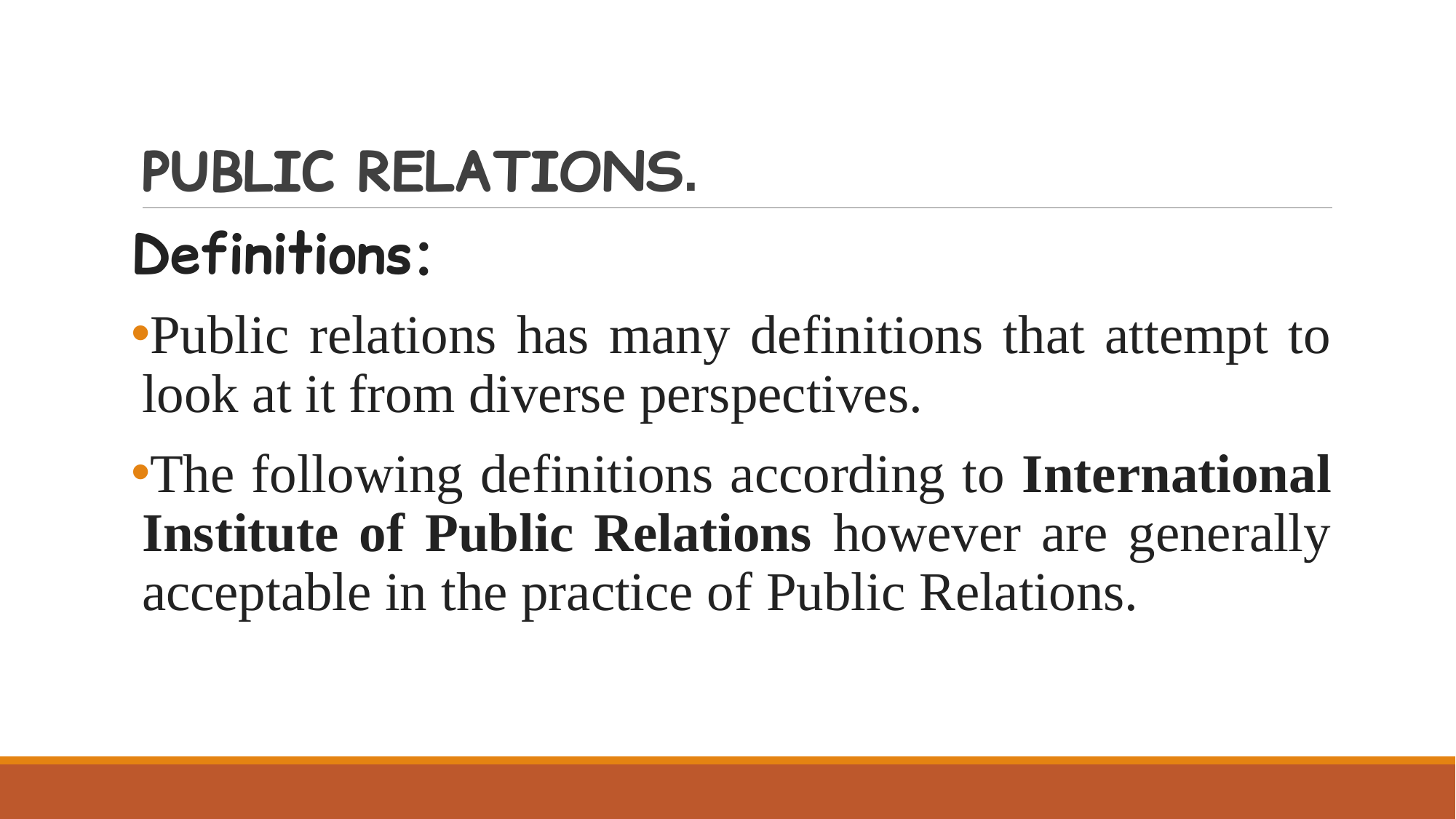

# PUBLIC RELATIONS.
Definitions:
Public relations has many definitions that attempt to look at it from diverse perspectives.
The following definitions according to International Institute of Public Relations however are generally acceptable in the practice of Public Relations.